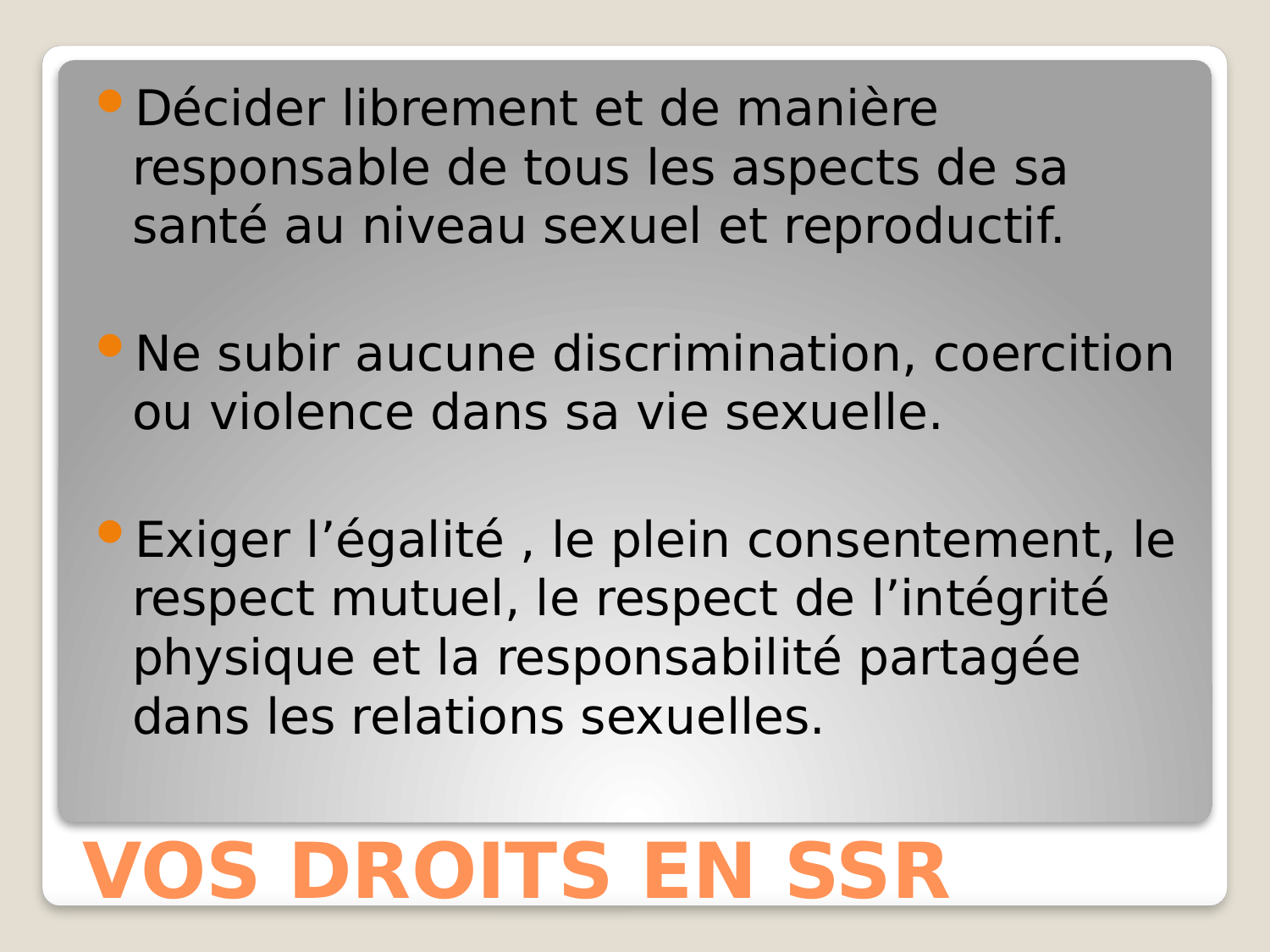

Décider librement et de manière responsable de tous les aspects de sa santé au niveau sexuel et reproductif.

Ne subir aucune discrimination, coercition ou violence dans sa vie sexuelle.

Exiger l’égalité , le plein consentement, le respect mutuel, le respect de l’intégrité physique et la responsabilité partagée dans les relations sexuelles.
# VOS DROITS EN SSR